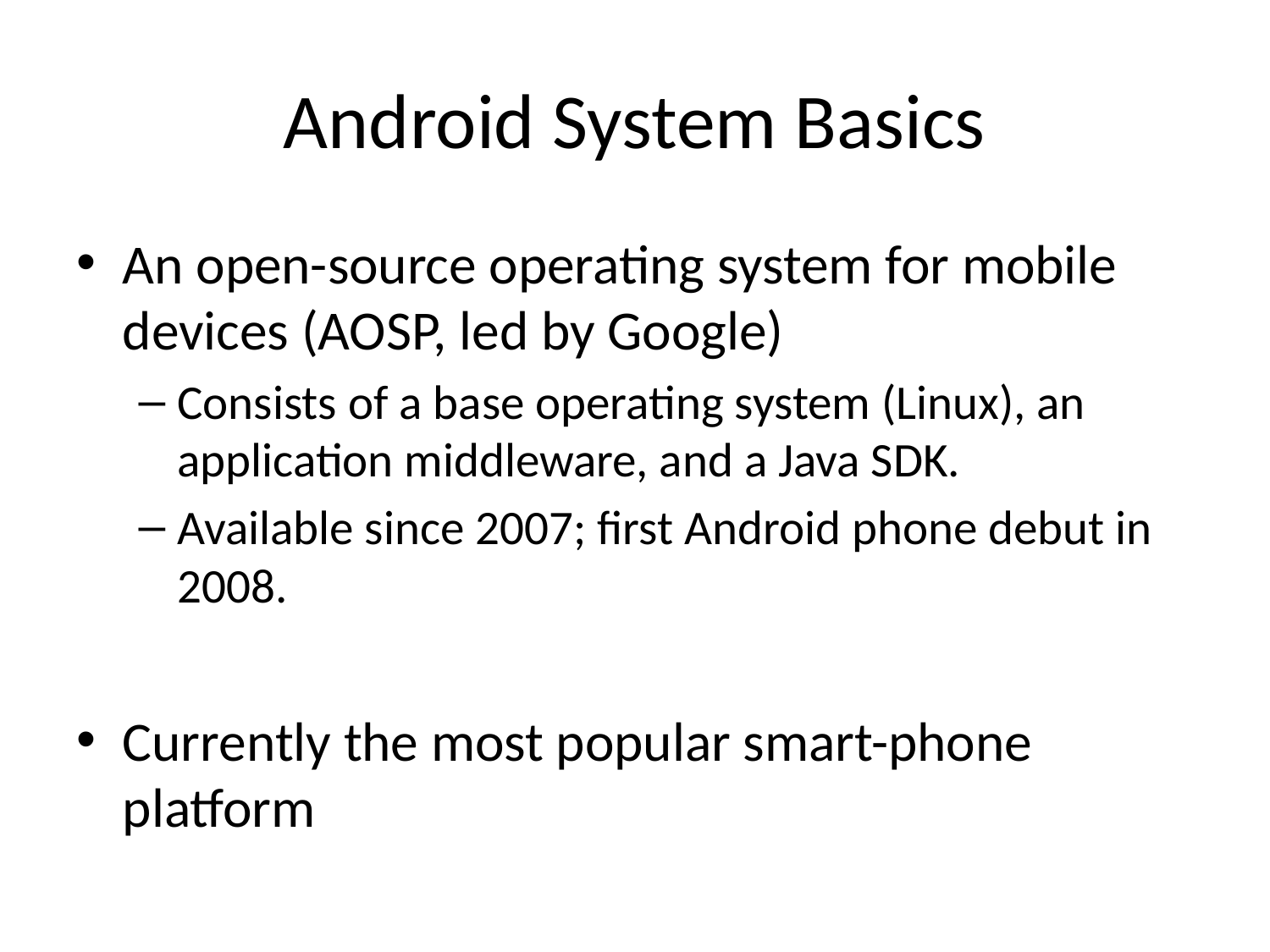

# Android System Basics
An open-source operating system for mobile devices (AOSP, led by Google)
Consists of a base operating system (Linux), an application middleware, and a Java SDK.
Available since 2007; first Android phone debut in 2008.

Currently the most popular smart-phone platform